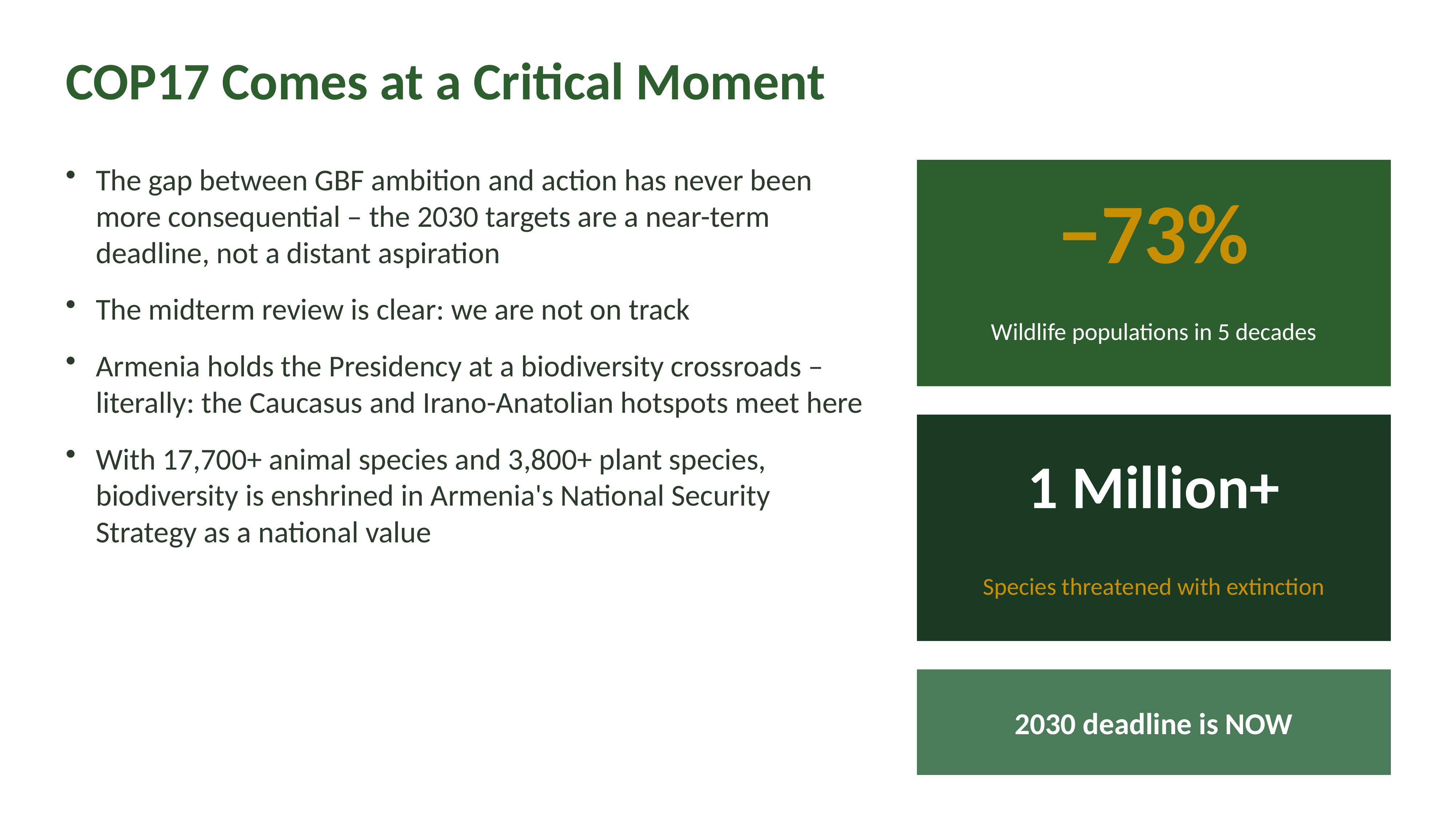

COP17 Comes at a Critical Moment
The gap between GBF ambition and action has never been more consequential – the 2030 targets are a near-term deadline, not a distant aspiration
The midterm review is clear: we are not on track
Armenia holds the Presidency at a biodiversity crossroads – literally: the Caucasus and Irano-Anatolian hotspots meet here
With 17,700+ animal species and 3,800+ plant species, biodiversity is enshrined in Armenia's National Security Strategy as a national value

−73%
Wildlife populations in 5 decades

1 Million+
Species threatened with extinction

2030 deadline is NOW